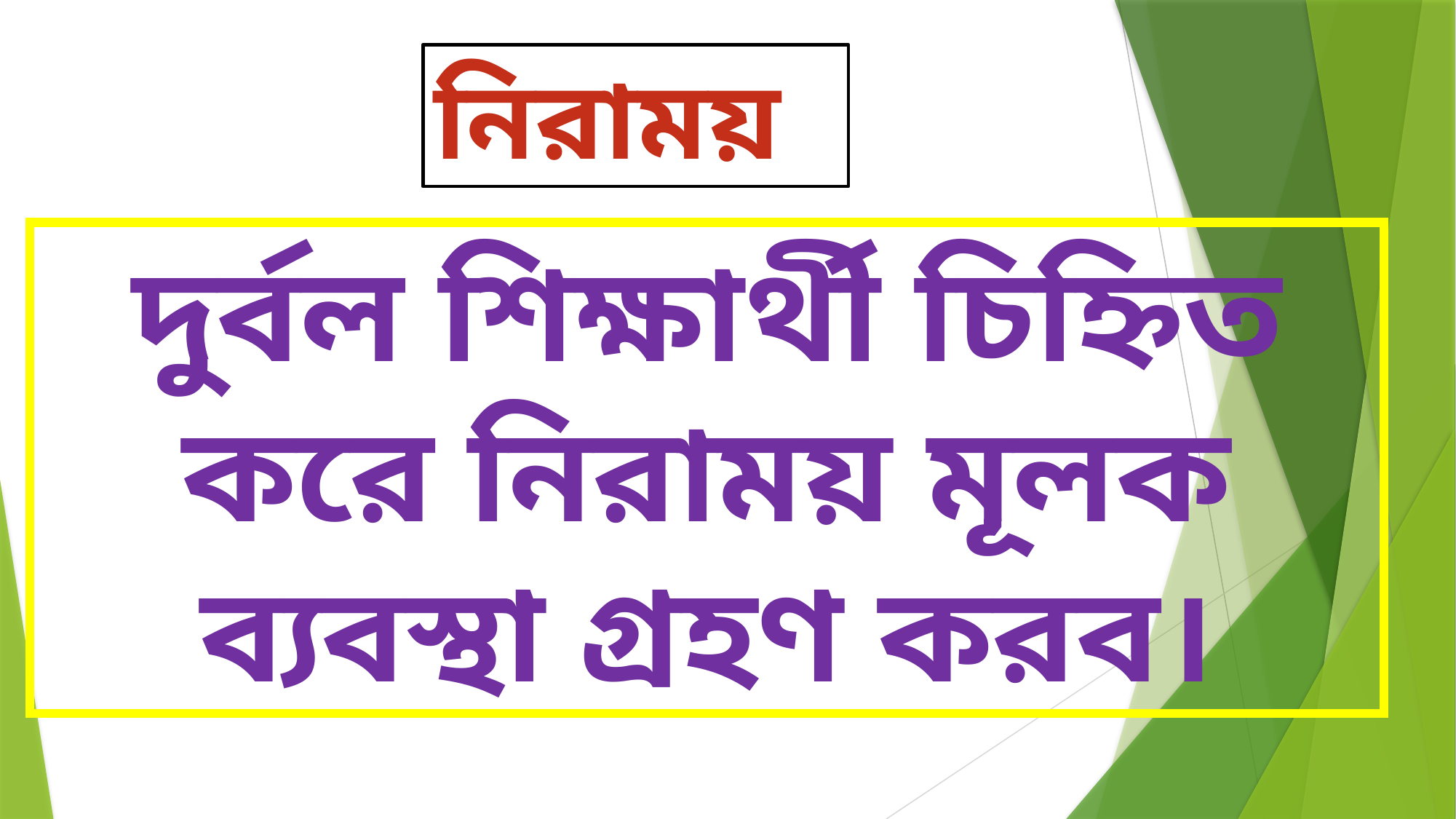

নিরাময়
দুর্বল শিক্ষার্থী চিহ্নিত করে নিরাময় মূলক ব্যবস্থা গ্রহণ করব।